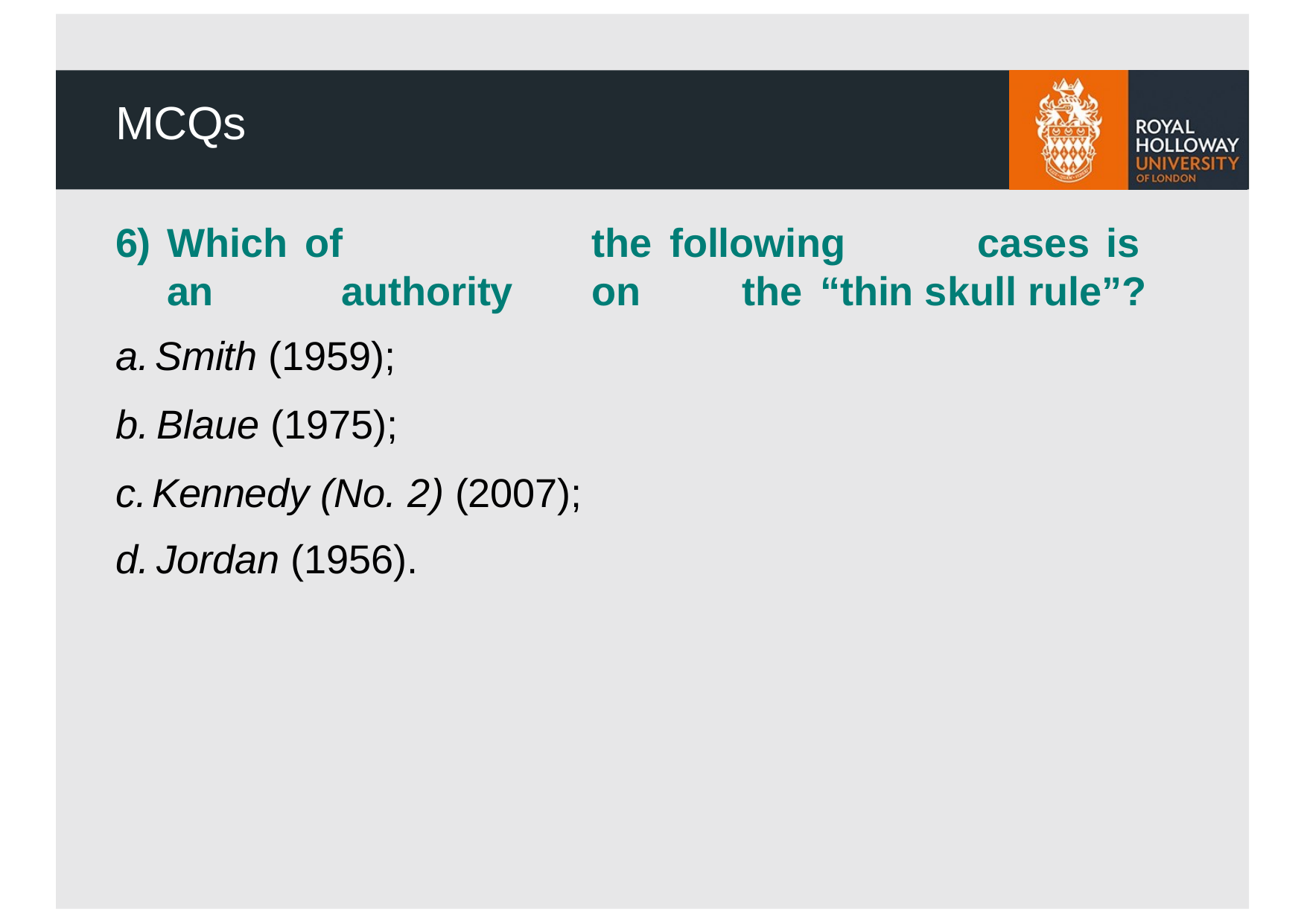

# MCQs
6)	Which of	the following	cases is	an	authority	on	the “thin skull rule”?
Smith (1959);
Blaue (1975);
Kennedy (No. 2) (2007);
Jordan (1956).